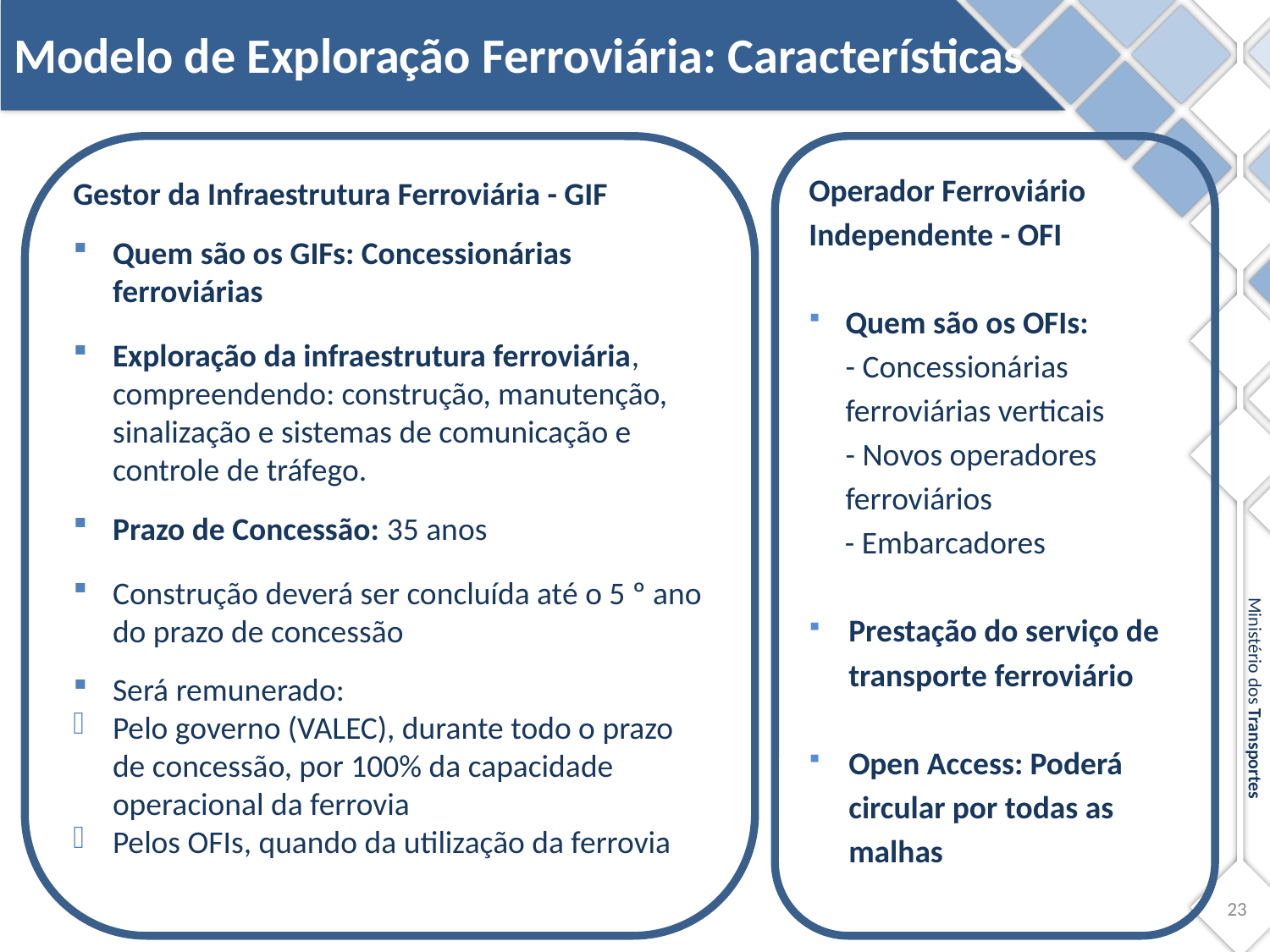

Modelo de Exploração Ferroviária: Características
Gestor da Infraestrutura Ferroviária - GIF

Quem são os GIFs: Concessionárias ferroviárias

Exploração da infraestrutura ferroviária, compreendendo: construção, manutenção, sinalização e sistemas de comunicação e controle de tráfego.

Prazo de Concessão: 35 anos

Construção deverá ser concluída até o 5 º ano do prazo de concessão

Será remunerado:
Pelo governo (VALEC), durante todo o prazo de concessão, por 100% da capacidade operacional da ferrovia
Pelos OFIs, quando da utilização da ferrovia

Operador Ferroviário Independente - OFI

Quem são os OFIs:
- Concessionárias ferroviárias verticais
- Novos operadores ferroviários
     - Embarcadores

Prestação do serviço de transporte ferroviário

Open Access: Poderá circular por todas as malhas